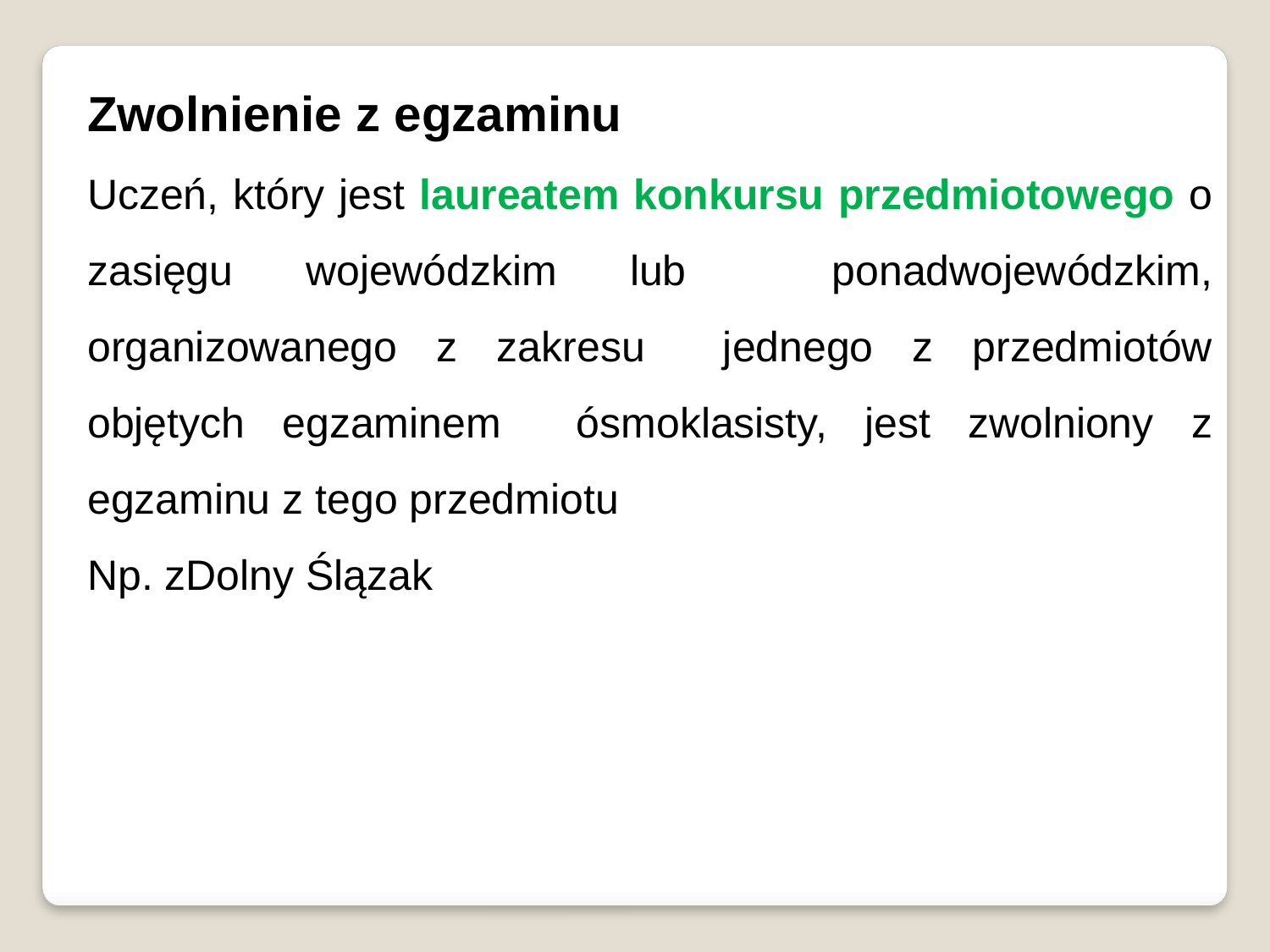

Zwolnienie z egzaminu
Uczeń, który jest laureatem konkursu przedmiotowego o zasięgu wojewódzkim lub  ponadwojewódzkim, organizowanego z zakresu  jednego z przedmiotów objętych egzaminem  ósmoklasisty, jest zwolniony z egzaminu z tego przedmiotu
Np. zDolny Ślązak